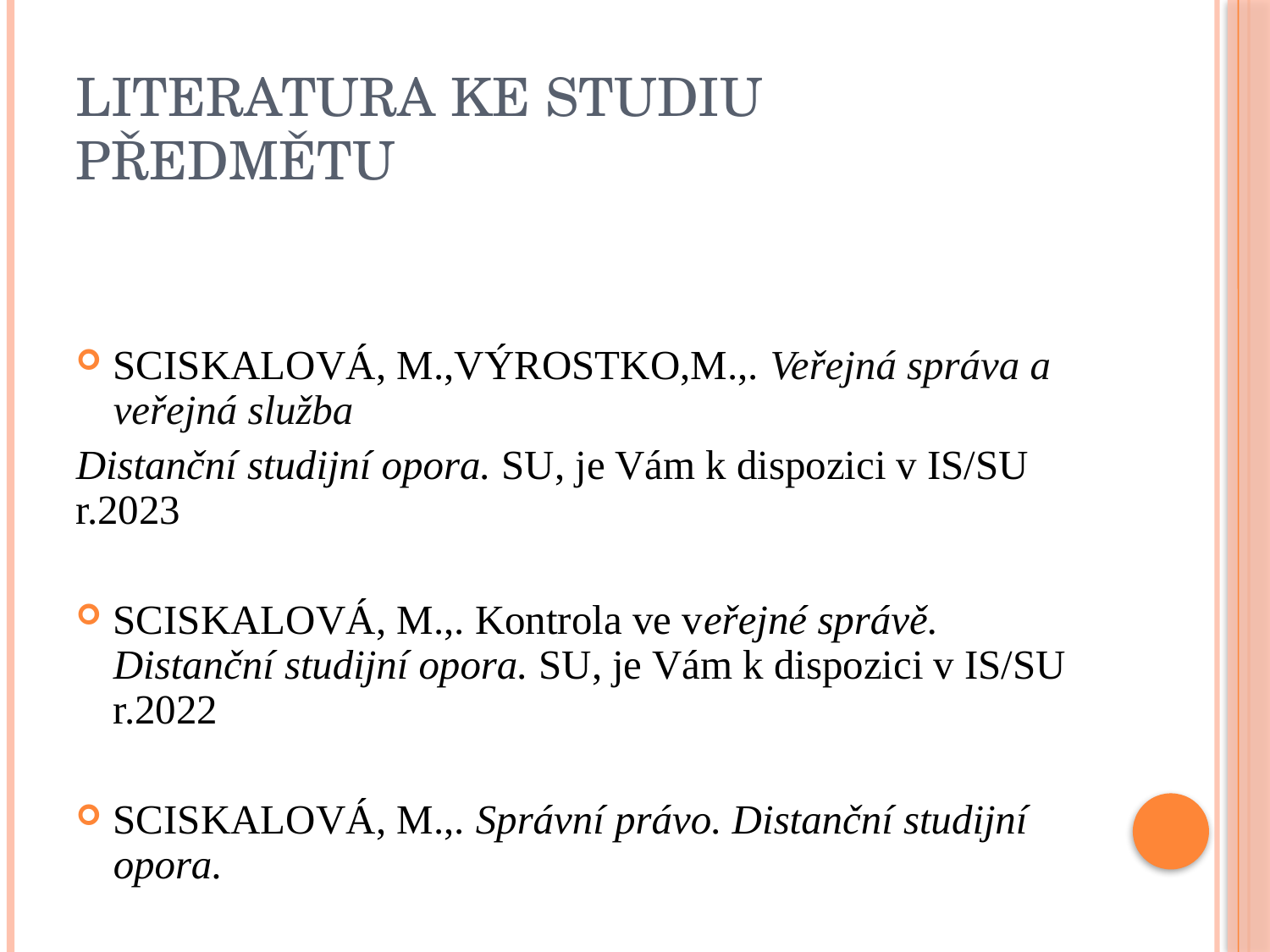

# Literatura ke studiu předmětu

SCISKALOVÁ, M.,VÝROSTKO,M.,. Veřejná správa a veřejná služba
Distanční studijní opora. SU, je Vám k dispozici v IS/SU r.2023

SCISKALOVÁ, M.,. Kontrola ve veřejné správě. Distanční studijní opora. SU, je Vám k dispozici v IS/SU r.2022

SCISKALOVÁ, M.,. Správní právo. Distanční studijní opora.